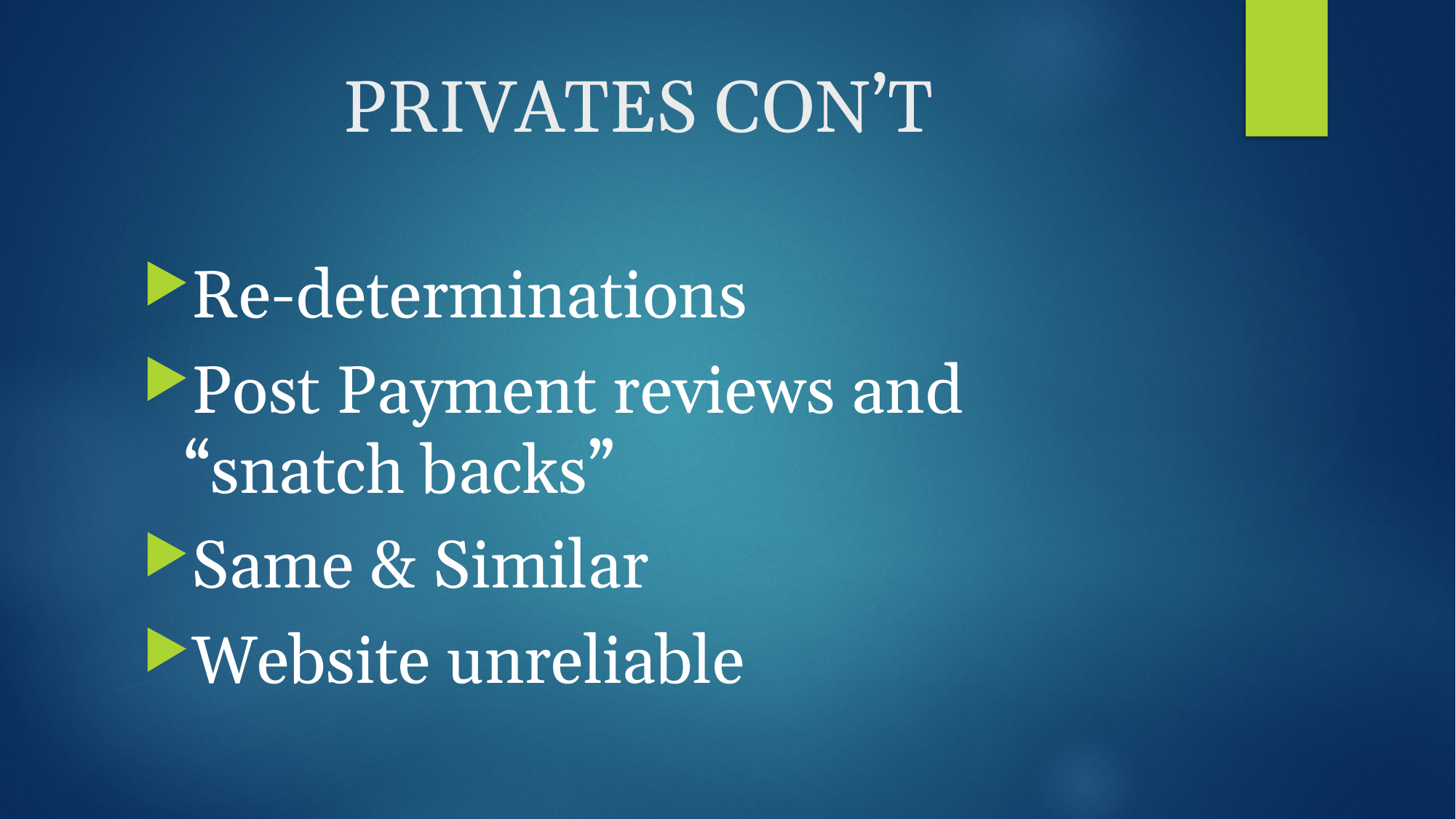

# PRIVATES CON’T
Re-determinations
Post Payment reviews and “snatch backs”
Same & Similar
Website unreliable